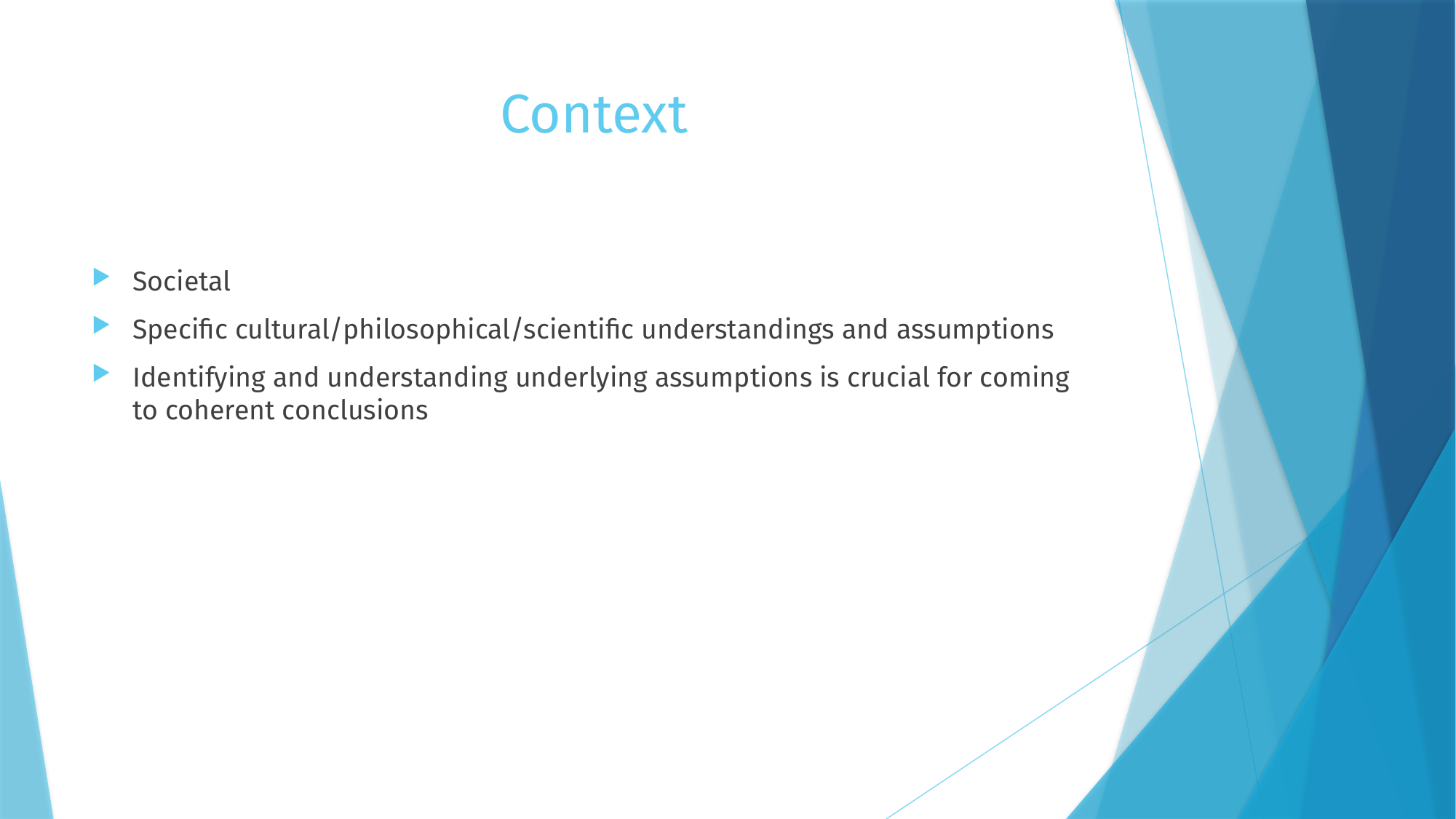

# Context
Societal
Specific cultural/philosophical/scientific understandings and assumptions
Identifying and understanding underlying assumptions is crucial for coming to coherent conclusions